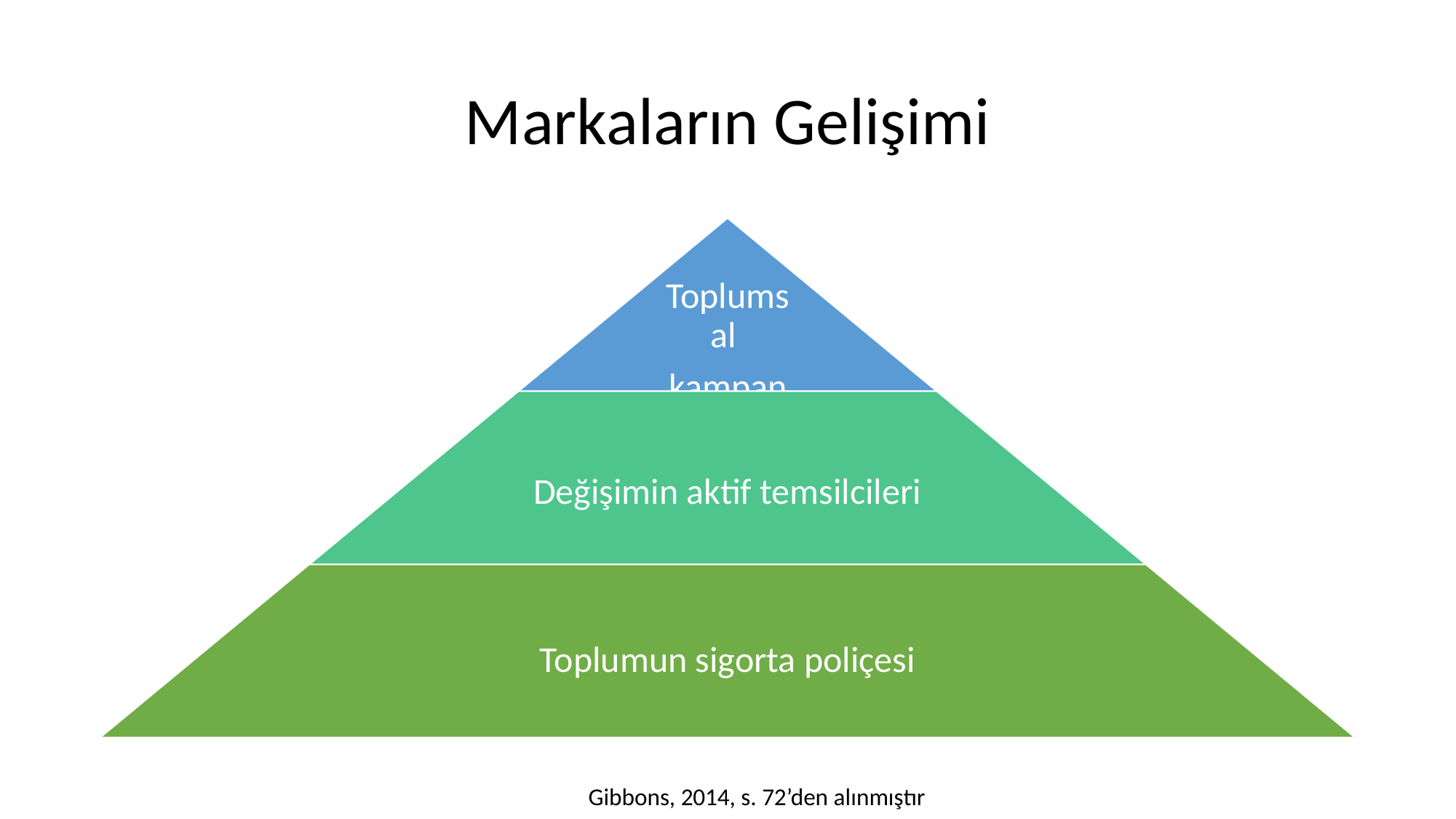

# Markaların Gelişimi

Toplumsal
kampanya aracı
Değişimin aktif temsilcileri
Toplumun sigorta poliçesi
Gibbons, 2014, s. 72’den alınmıştır